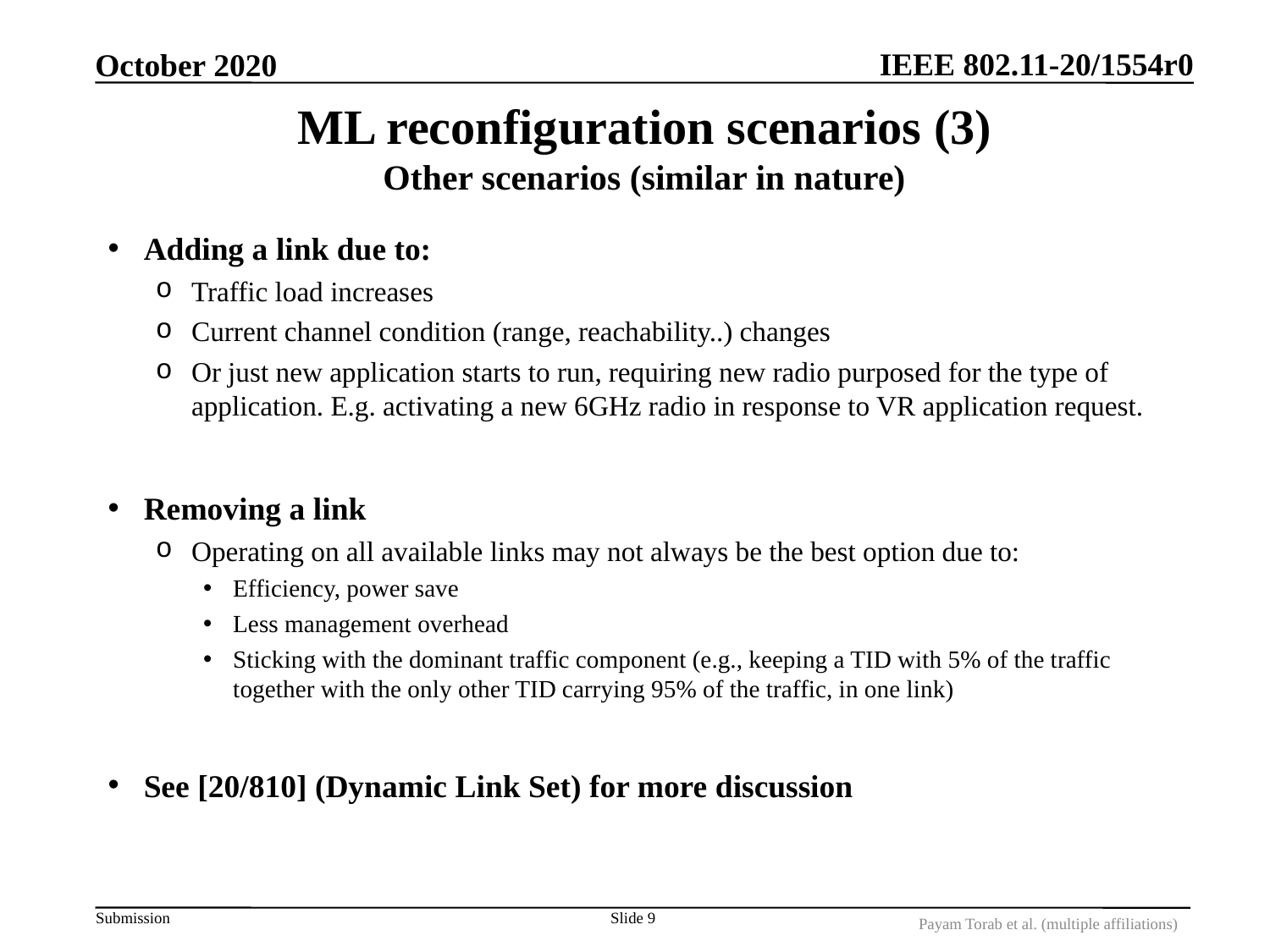

October 2020
# ML reconfiguration scenarios (3) Other scenarios (similar in nature)
Adding a link due to:
Traffic load increases
Current channel condition (range, reachability..) changes
Or just new application starts to run, requiring new radio purposed for the type of application. E.g. activating a new 6GHz radio in response to VR application request.

Removing a link
Operating on all available links may not always be the best option due to:
Efficiency, power save
Less management overhead
Sticking with the dominant traffic component (e.g., keeping a TID with 5% of the traffic together with the only other TID carrying 95% of the traffic, in one link)

See [20/810] (Dynamic Link Set) for more discussion
Slide 9
Payam Torab et al. (multiple affiliations)